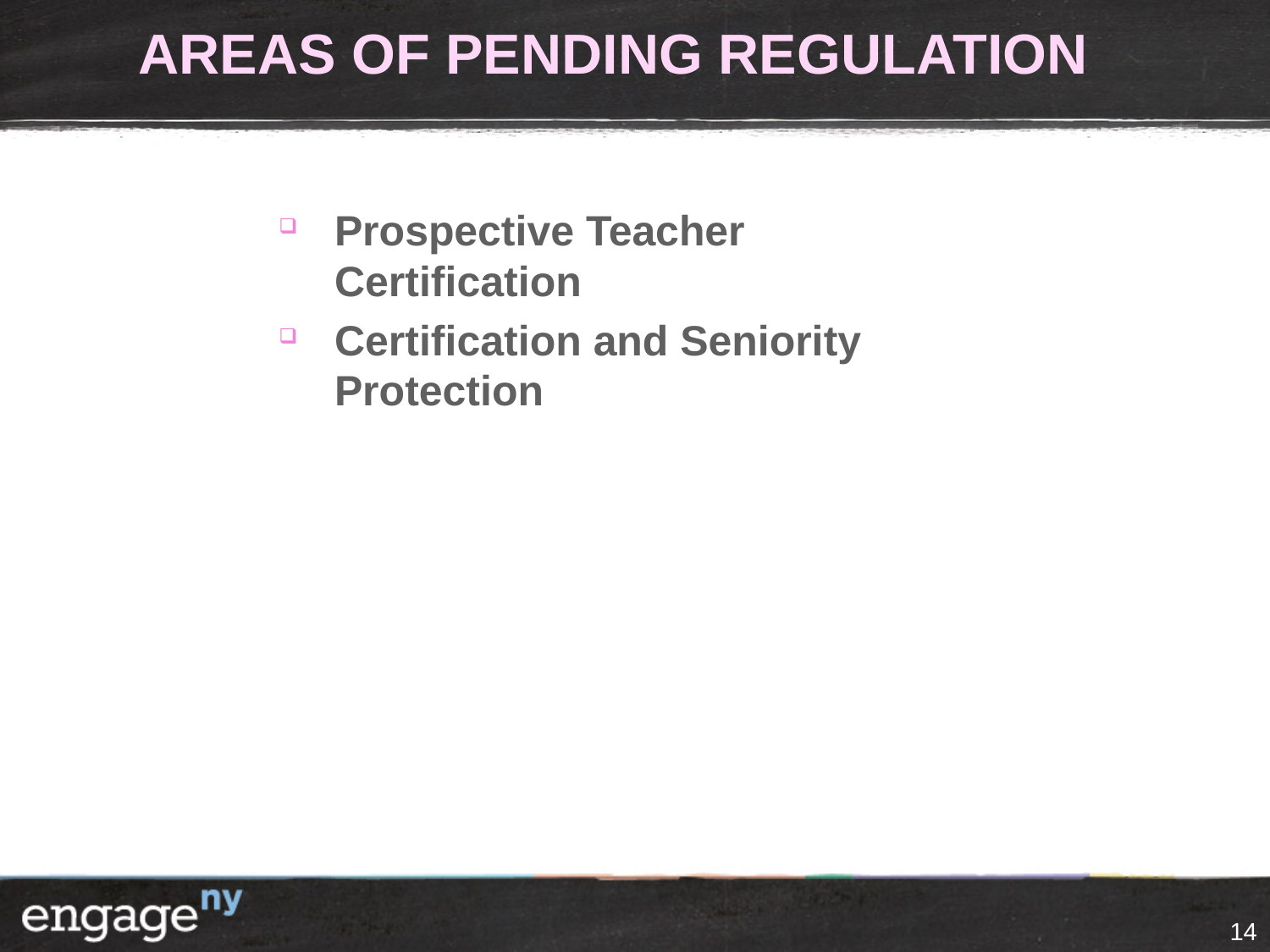

# AREAS OF PENDING REGULATION

Prospective Teacher Certification
Certification and Seniority Protection

14